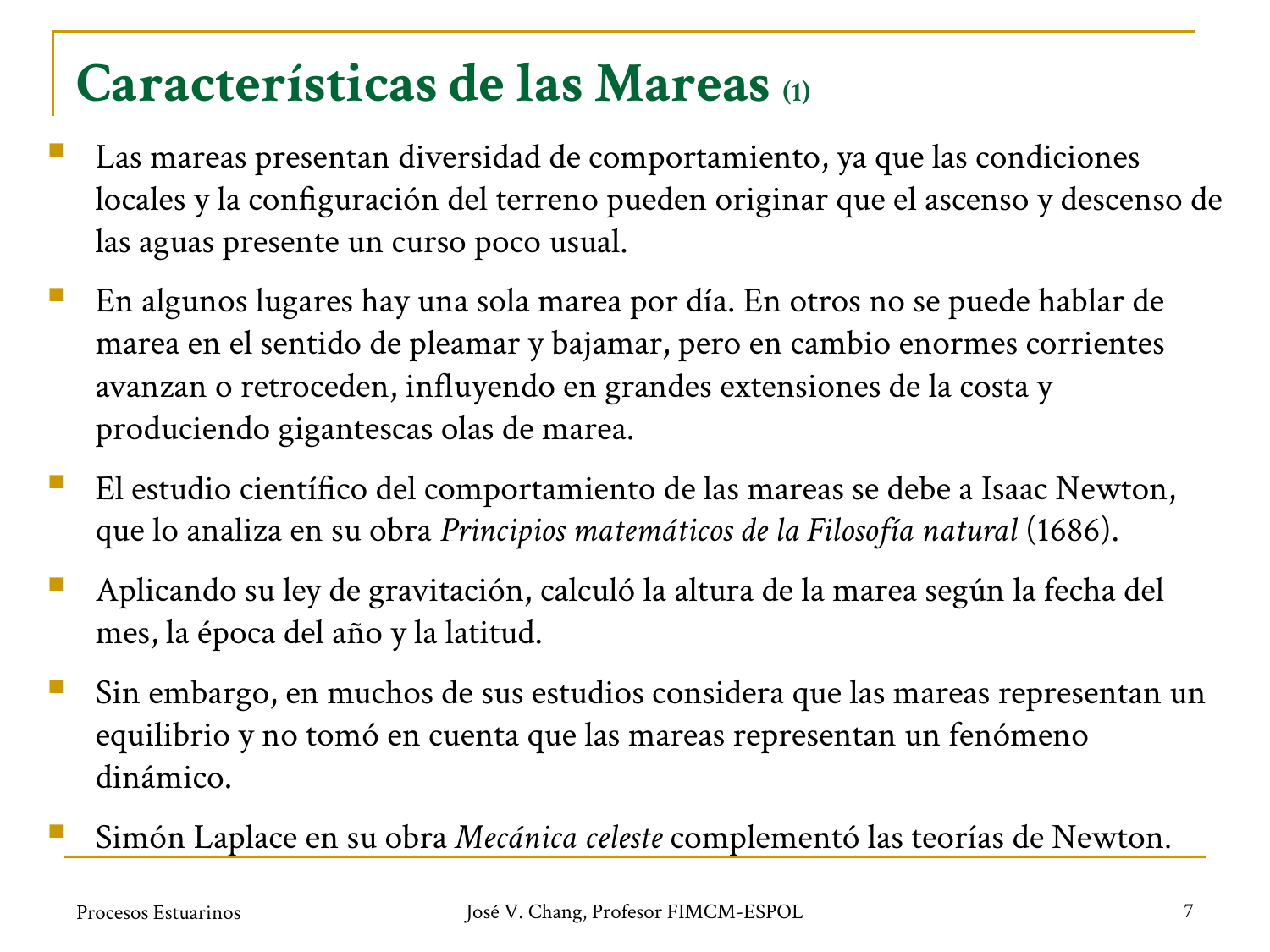

# Características de las Mareas (1)
Las mareas presentan diversidad de comportamiento, ya que las condiciones locales y la configuración del terreno pueden originar que el ascenso y descenso de las aguas presente un curso poco usual.
En algunos lugares hay una sola marea por día. En otros no se puede hablar de marea en el sentido de pleamar y bajamar, pero en cambio enormes corrientes avanzan o retroceden, influyendo en grandes extensiones de la costa y produciendo gigantescas olas de marea.
El estudio científico del comportamiento de las mareas se debe a Isaac Newton, que lo analiza en su obra Principios matemáticos de la Filosofía natural (1686).
Aplicando su ley de gravitación, calculó la altura de la marea según la fecha del mes, la época del año y la latitud.
Sin embargo, en muchos de sus estudios considera que las mareas representan un equilibrio y no tomó en cuenta que las mareas representan un fenómeno dinámico.
Simón Laplace en su obra Mecánica celeste complementó las teorías de Newton.
Procesos Estuarinos
7
José V. Chang, Profesor FIMCM-ESPOL